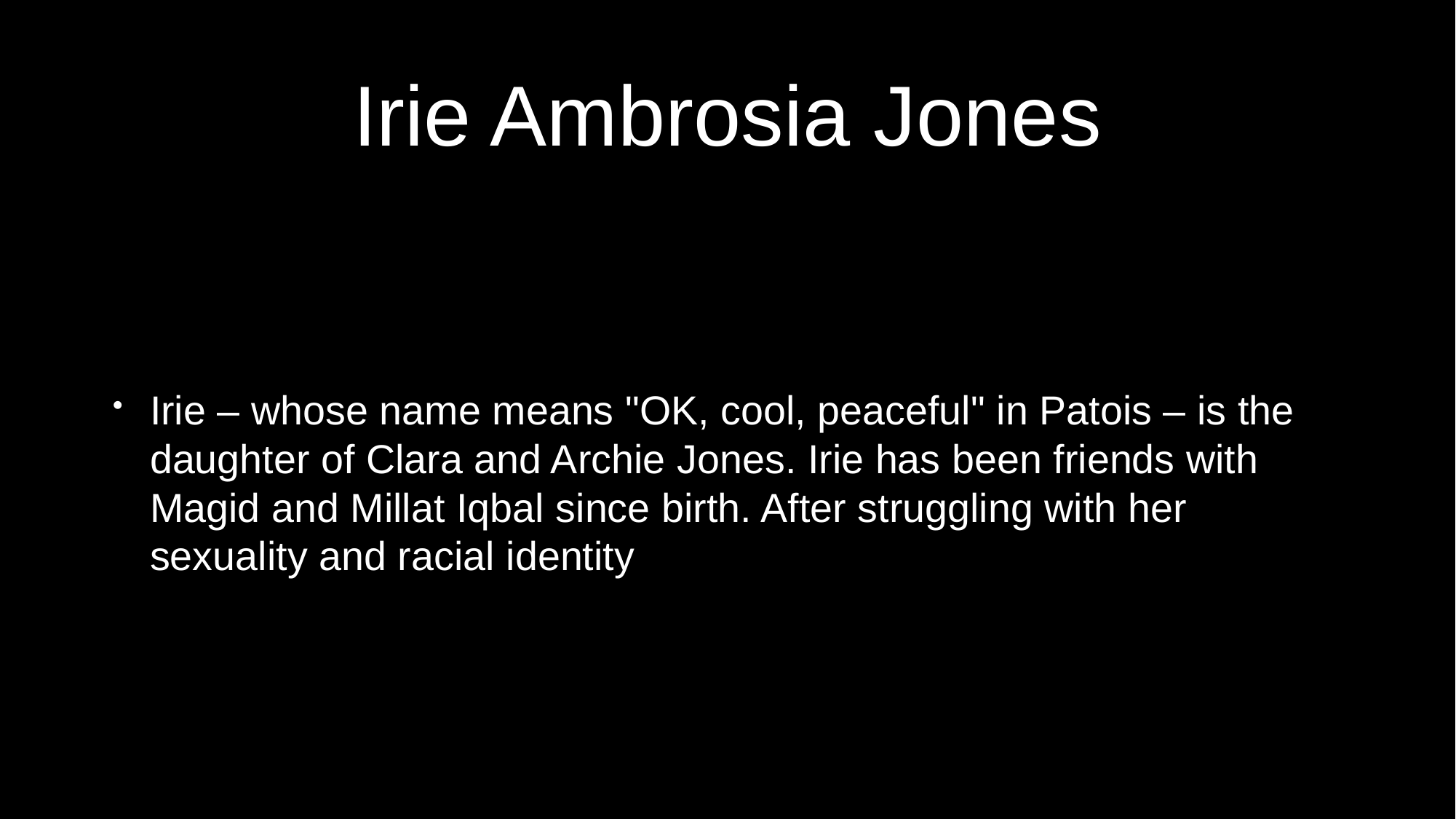

# Irie Ambrosia Jones
Irie – whose name means "OK, cool, peaceful" in Patois – is the daughter of Clara and Archie Jones. Irie has been friends with Magid and Millat Iqbal since birth. After struggling with her sexuality and racial identity